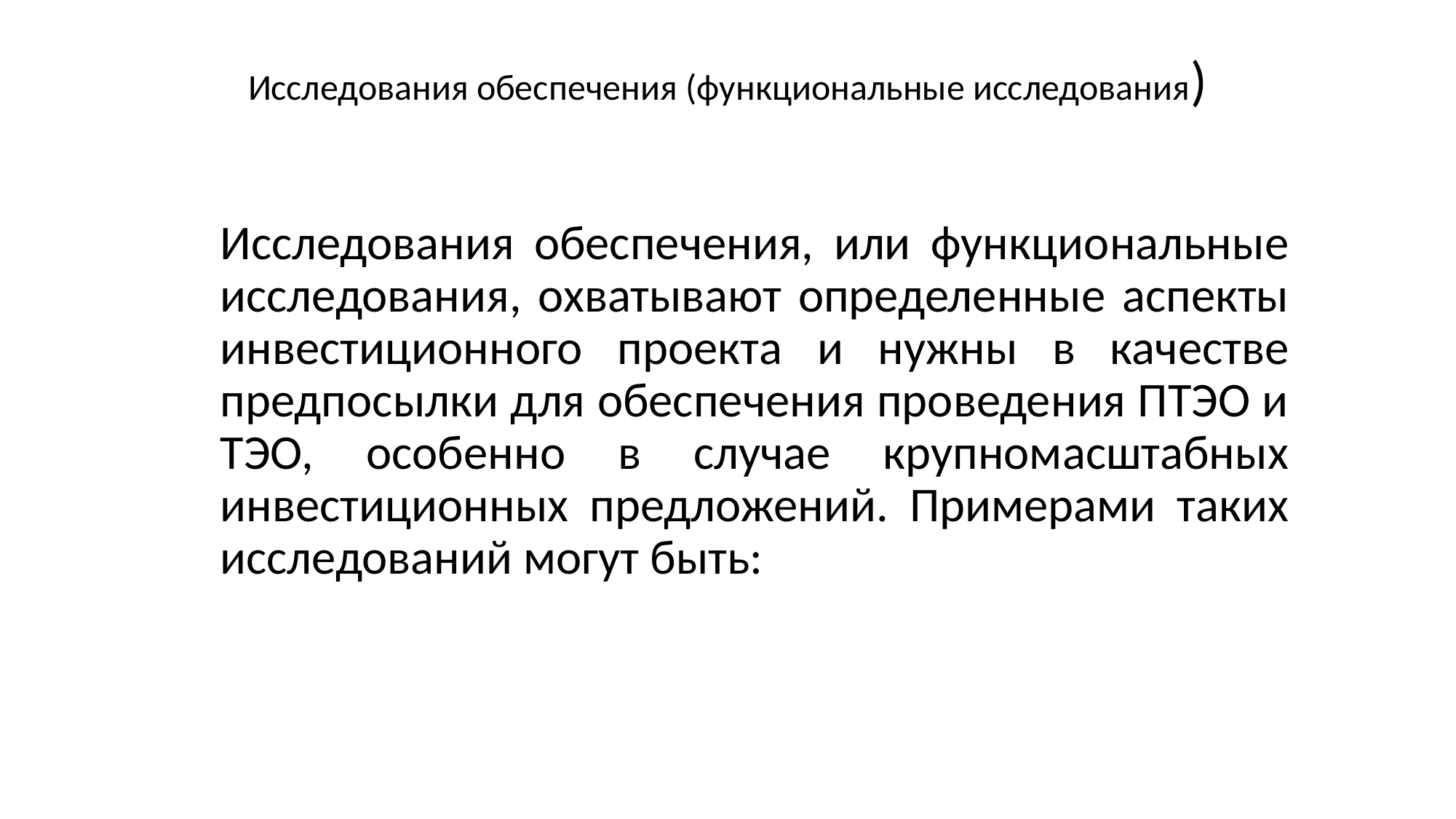

# Исследования обеспечения (функциональные исследования)
Исследования обеспечения, или функциональные исследования, охватывают определенные аспекты инвестиционного проекта и нужны в качестве предпосылки для обеспечения проведения ПТЭО и ТЭО, особенно в случае крупномасштабных инвестиционных предложений. Примерами таких исследований могут быть: